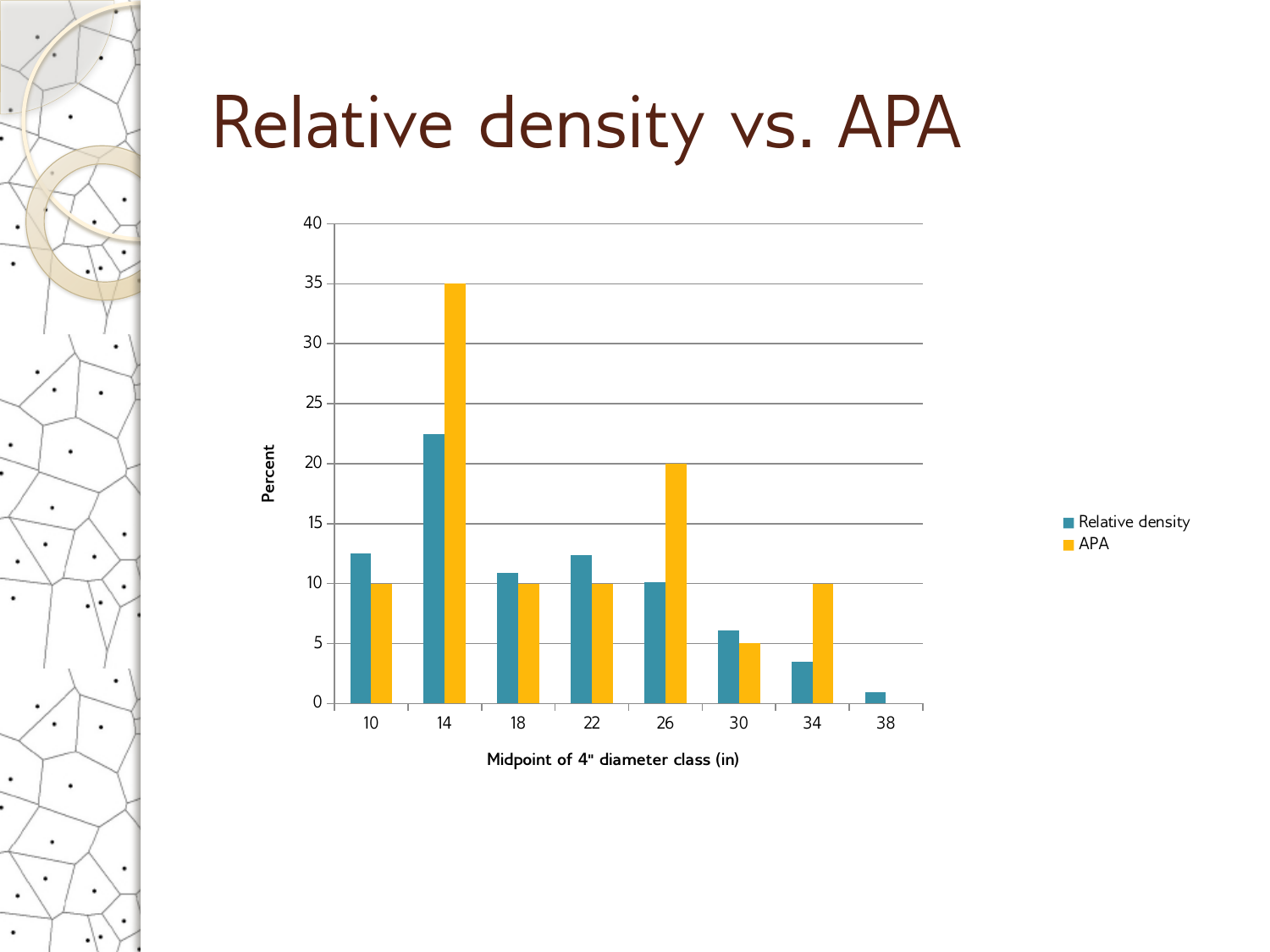

# Relative density vs. APA

[unsupported chart]